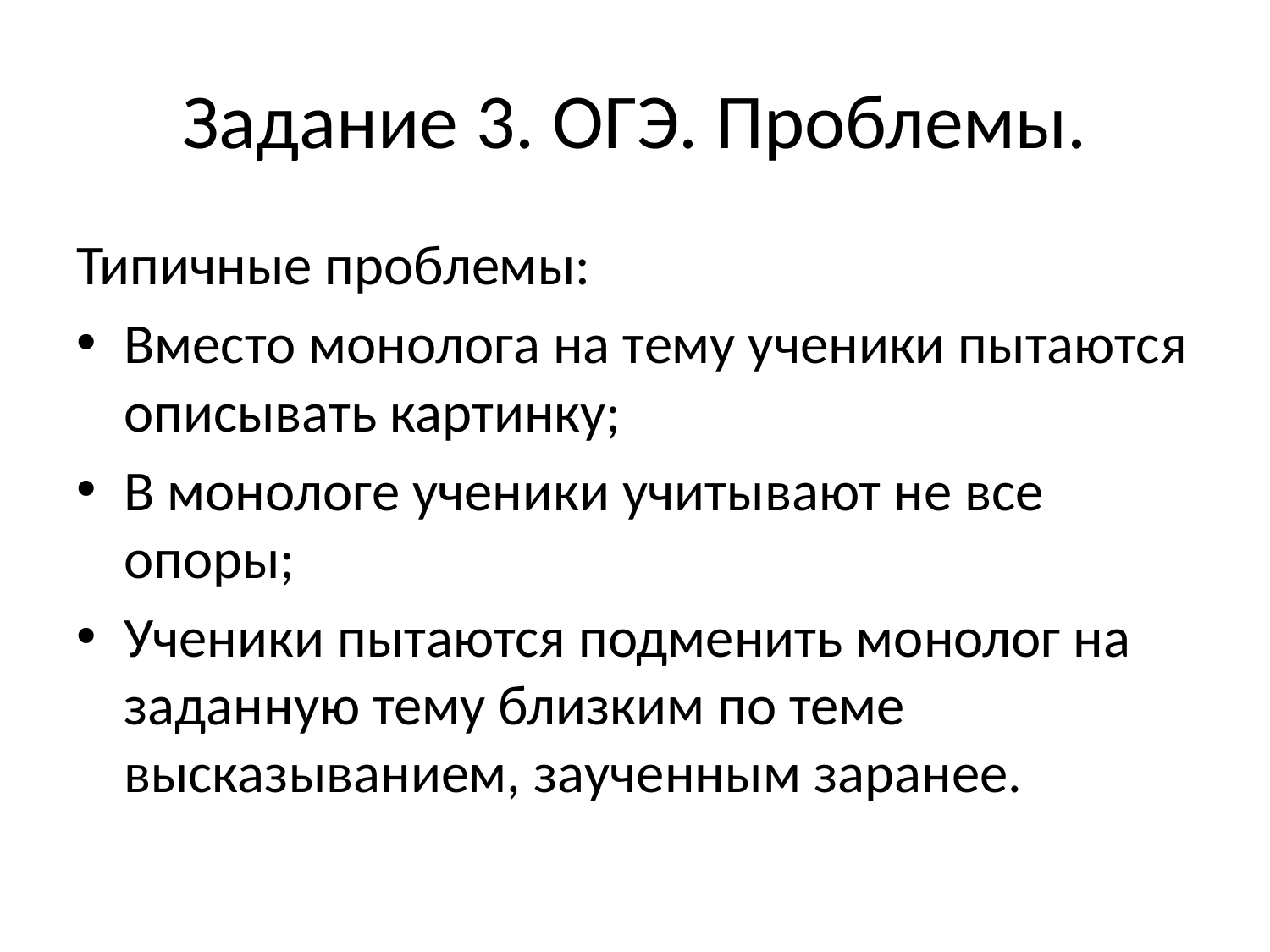

# Задание 3. ОГЭ. Проблемы.
Типичные проблемы:
Вместо монолога на тему ученики пытаются описывать картинку;
В монологе ученики учитывают не все опоры;
Ученики пытаются подменить монолог на заданную тему близким по теме высказыванием, заученным заранее.